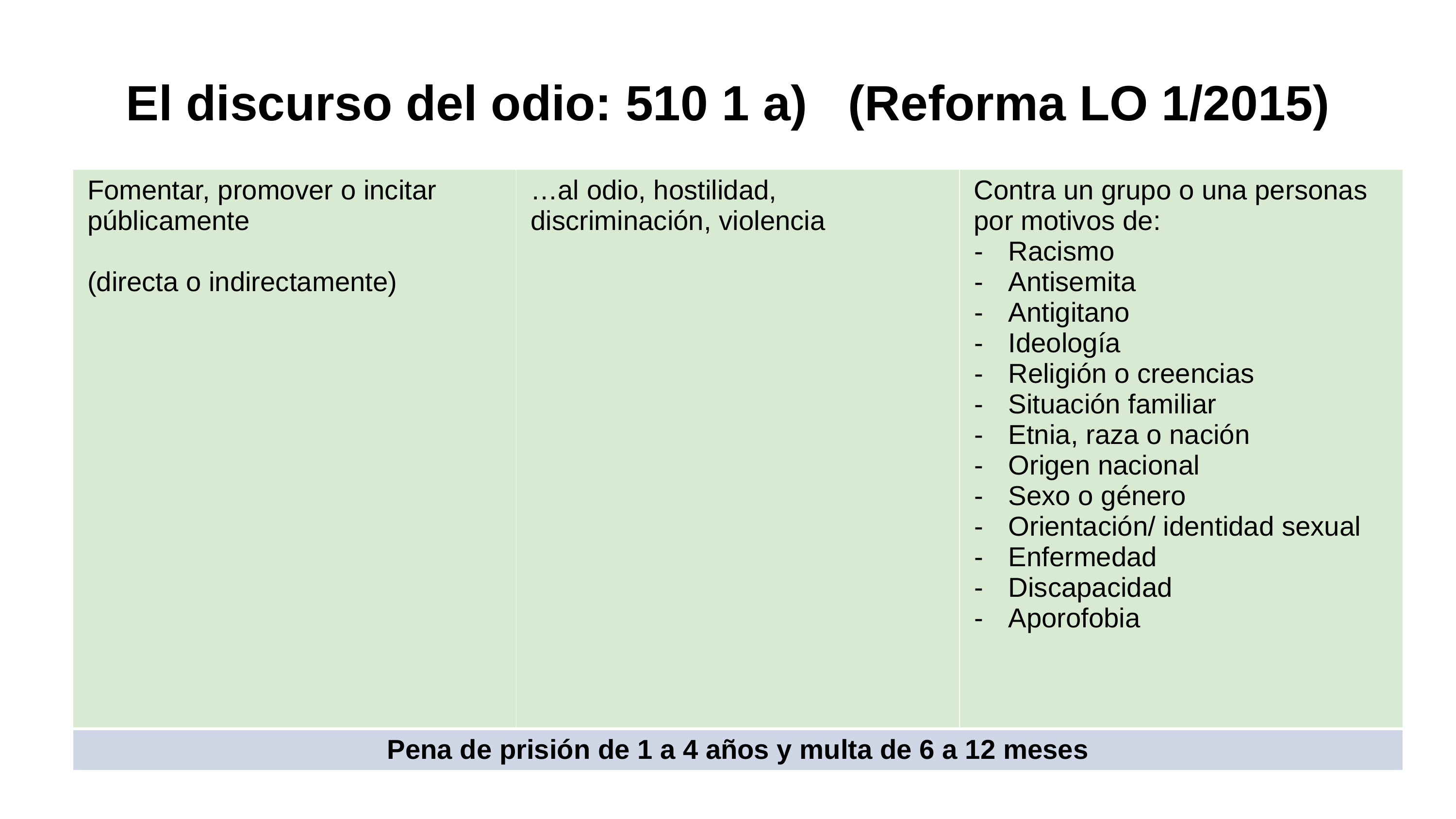

# El discurso del odio: 510 1 a)   (Reforma LO 1/2015)
| Fomentar, promover o incitar públicamente (directa o indirectamente) | …al odio, hostilidad, discriminación, violencia | Contra un grupo o una personas por motivos de: Racismo Antisemita Antigitano Ideología Religión o creencias Situación familiar Etnia, raza o nación Origen nacional Sexo o género Orientación/ identidad sexual Enfermedad Discapacidad Aporofobia |
| --- | --- | --- |
| Pena de prisión de 1 a 4 años y multa de 6 a 12 meses |  |  |